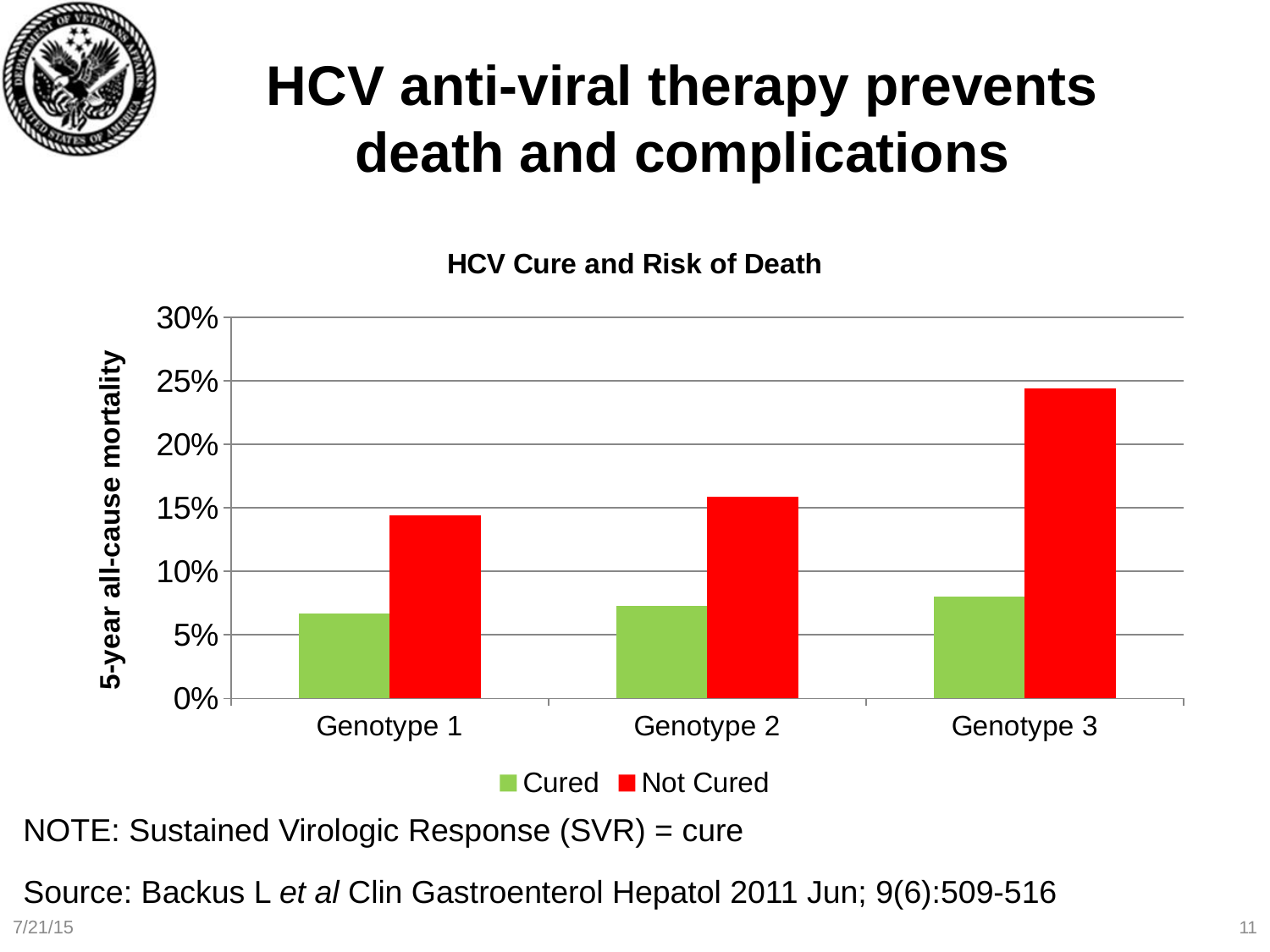

# HCV anti-viral therapy prevents death and complications

### Chart: HCV Cure and Risk of Death

| Category | Cured | Not Cured |
|---|---|---|
| Genotype 1 | 0.067 | 0.144 |
| Genotype 2 | 0.073 | 0.159 |
| Genotype 3 | 0.08 | 0.244 |
NOTE: Sustained Virologic Response (SVR) = cure
Source: Backus L et al Clin Gastroenterol Hepatol 2011 Jun; 9(6):509-516
7/21/15

11